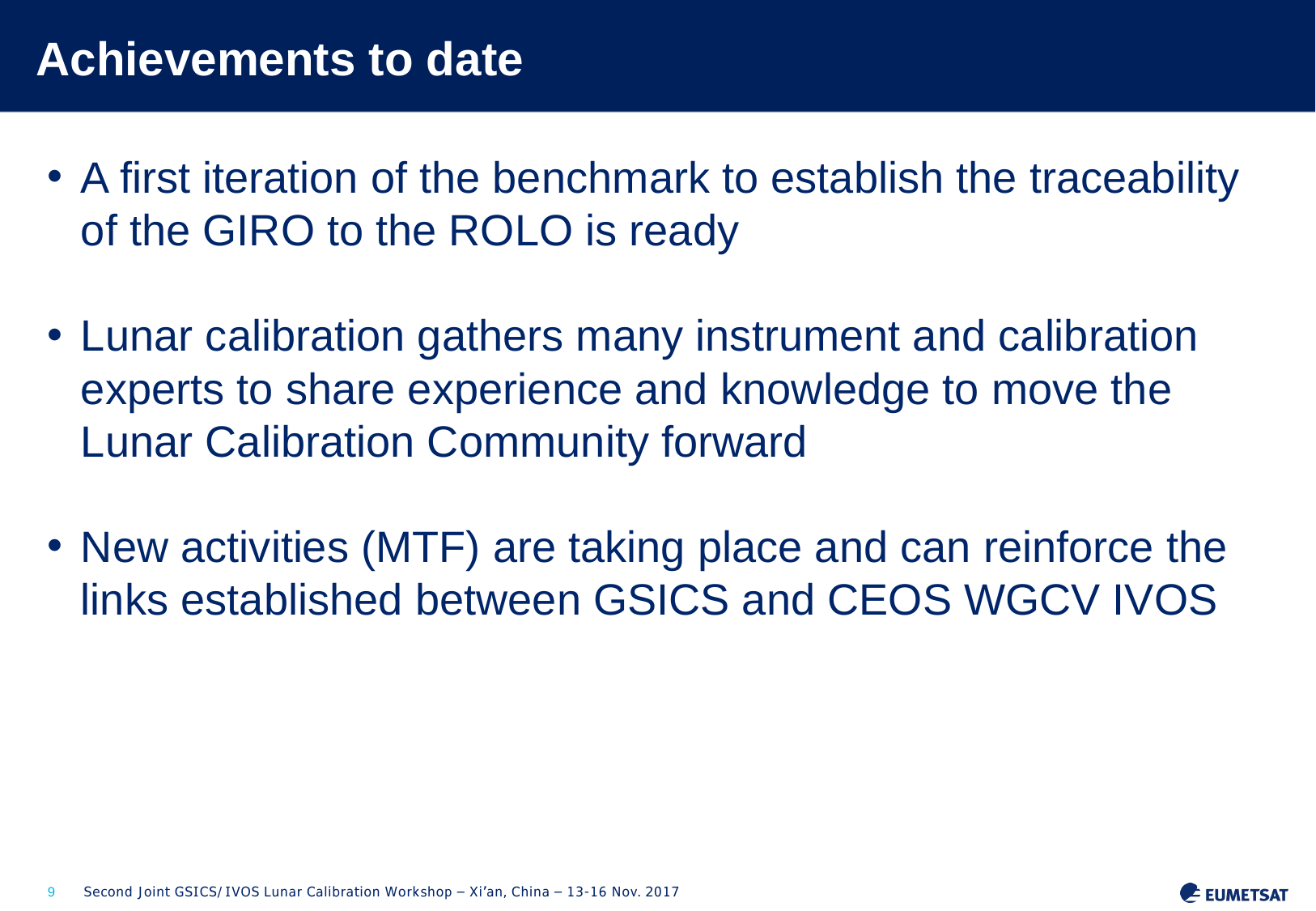

# Achievements to date
A first iteration of the benchmark to establish the traceability of the GIRO to the ROLO is ready

Lunar calibration gathers many instrument and calibration experts to share experience and knowledge to move the Lunar Calibration Community forward

New activities (MTF) are taking place and can reinforce the links established between GSICS and CEOS WGCV IVOS